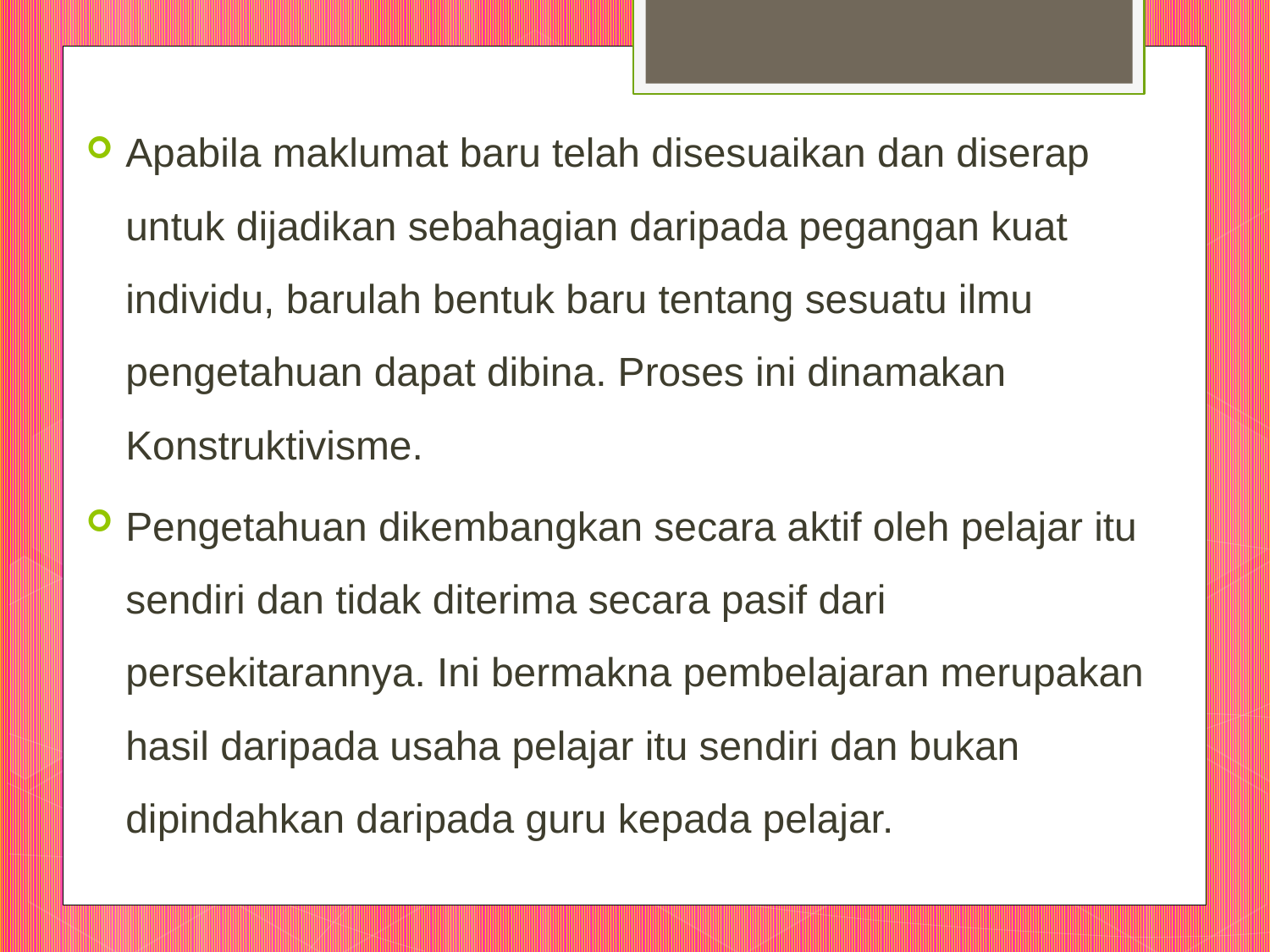

Apabila maklumat baru telah disesuaikan dan diserap untuk dijadikan sebahagian daripada pegangan kuat individu, barulah bentuk baru tentang sesuatu ilmu pengetahuan dapat dibina. Proses ini dinamakan Konstruktivisme.
Pengetahuan dikembangkan secara aktif oleh pelajar itu sendiri dan tidak diterima secara pasif dari persekitarannya. Ini bermakna pembelajaran merupakan hasil daripada usaha pelajar itu sendiri dan bukan dipindahkan daripada guru kepada pelajar.